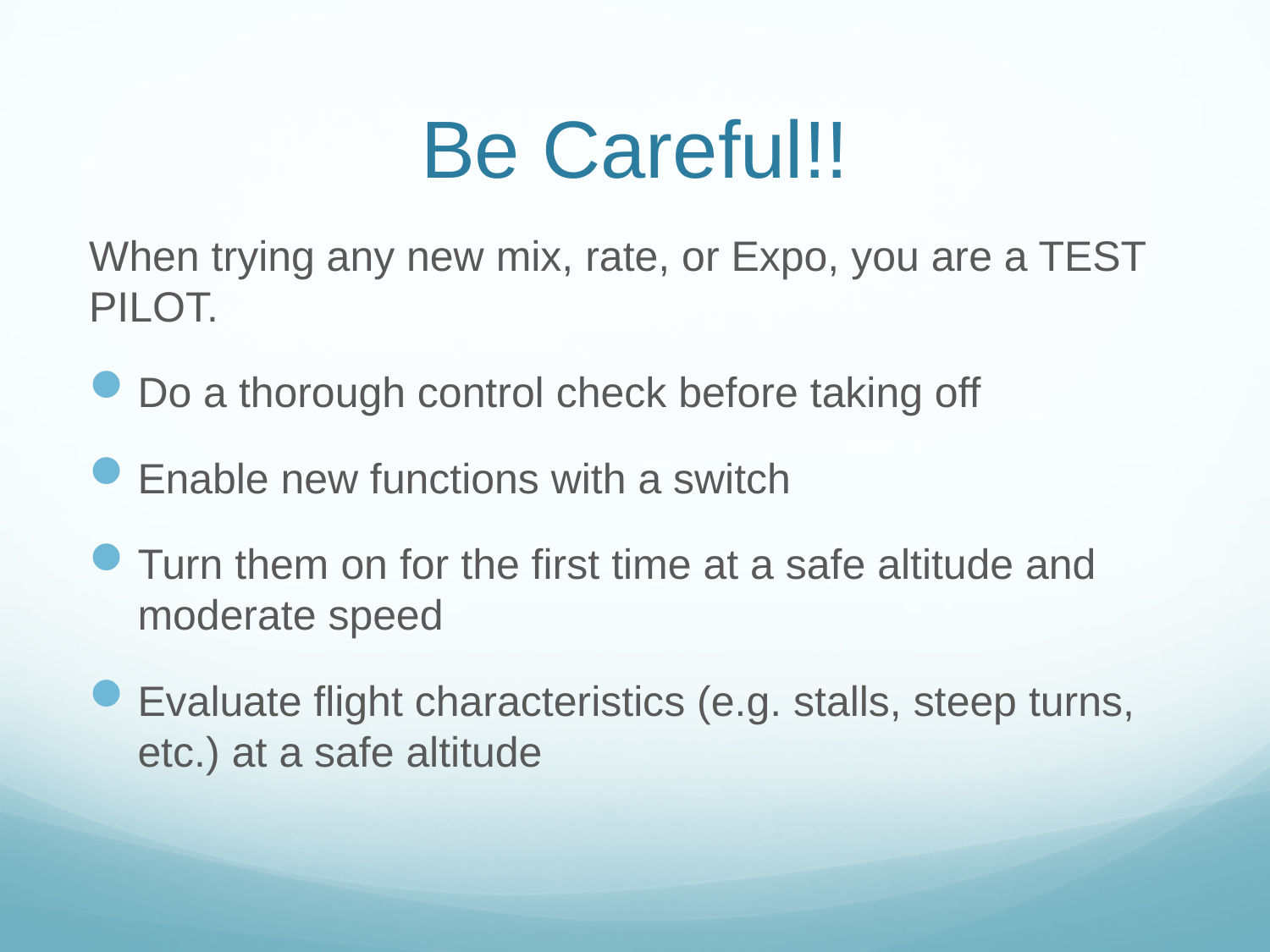

# Be Careful!!
When trying any new mix, rate, or Expo, you are a TEST PILOT.
Do a thorough control check before taking off
Enable new functions with a switch
Turn them on for the first time at a safe altitude and moderate speed
Evaluate flight characteristics (e.g. stalls, steep turns, etc.) at a safe altitude